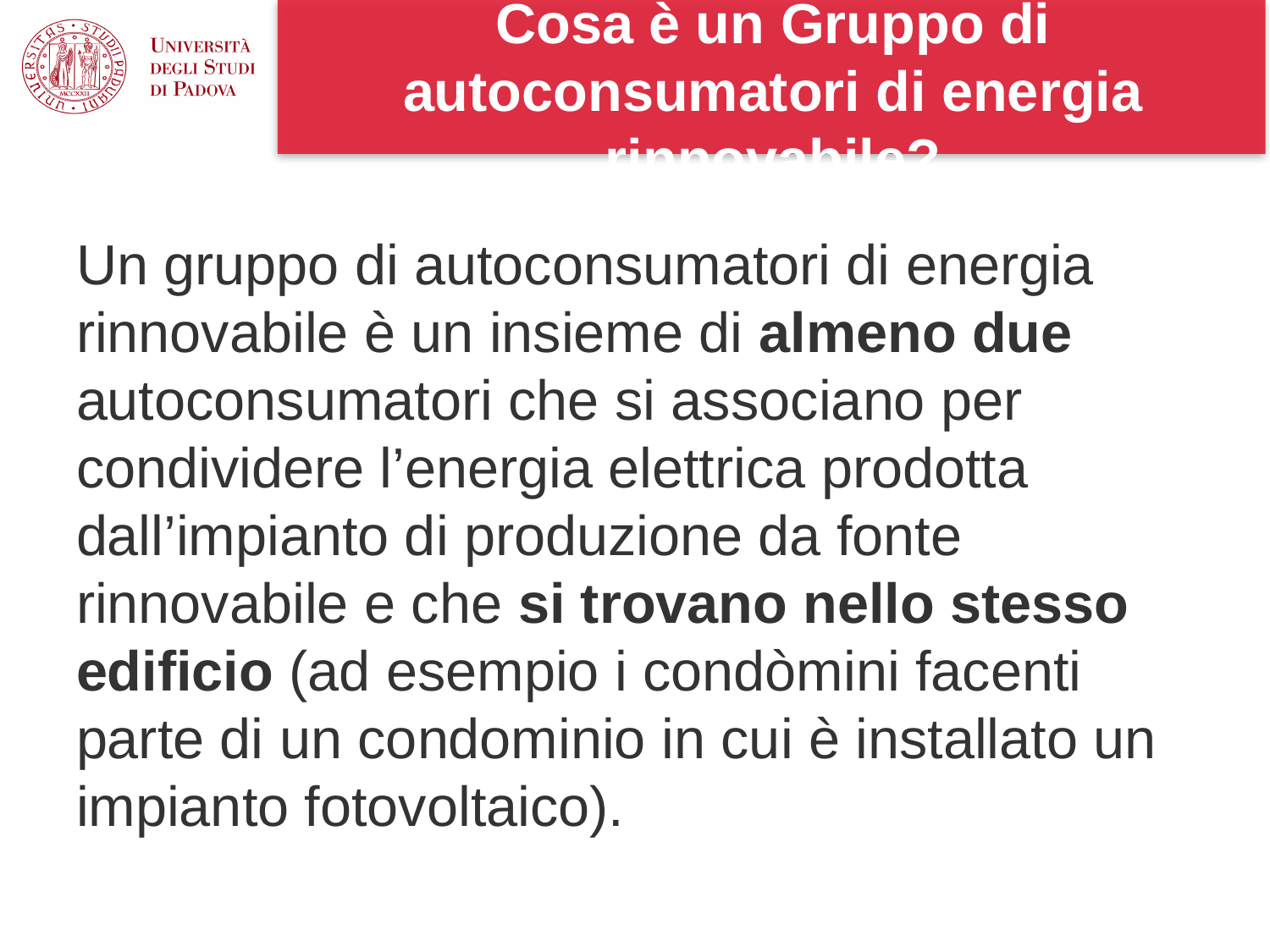

# Cosa è un Gruppo di autoconsumatori di energia rinnovabile?
Un gruppo di autoconsumatori di energia rinnovabile è un insieme di almeno due autoconsumatori che si associano per condividere l’energia elettrica prodotta dall’impianto di produzione da fonte rinnovabile e che si trovano nello stesso edificio (ad esempio i condòmini facenti parte di un condominio in cui è installato un impianto fotovoltaico).